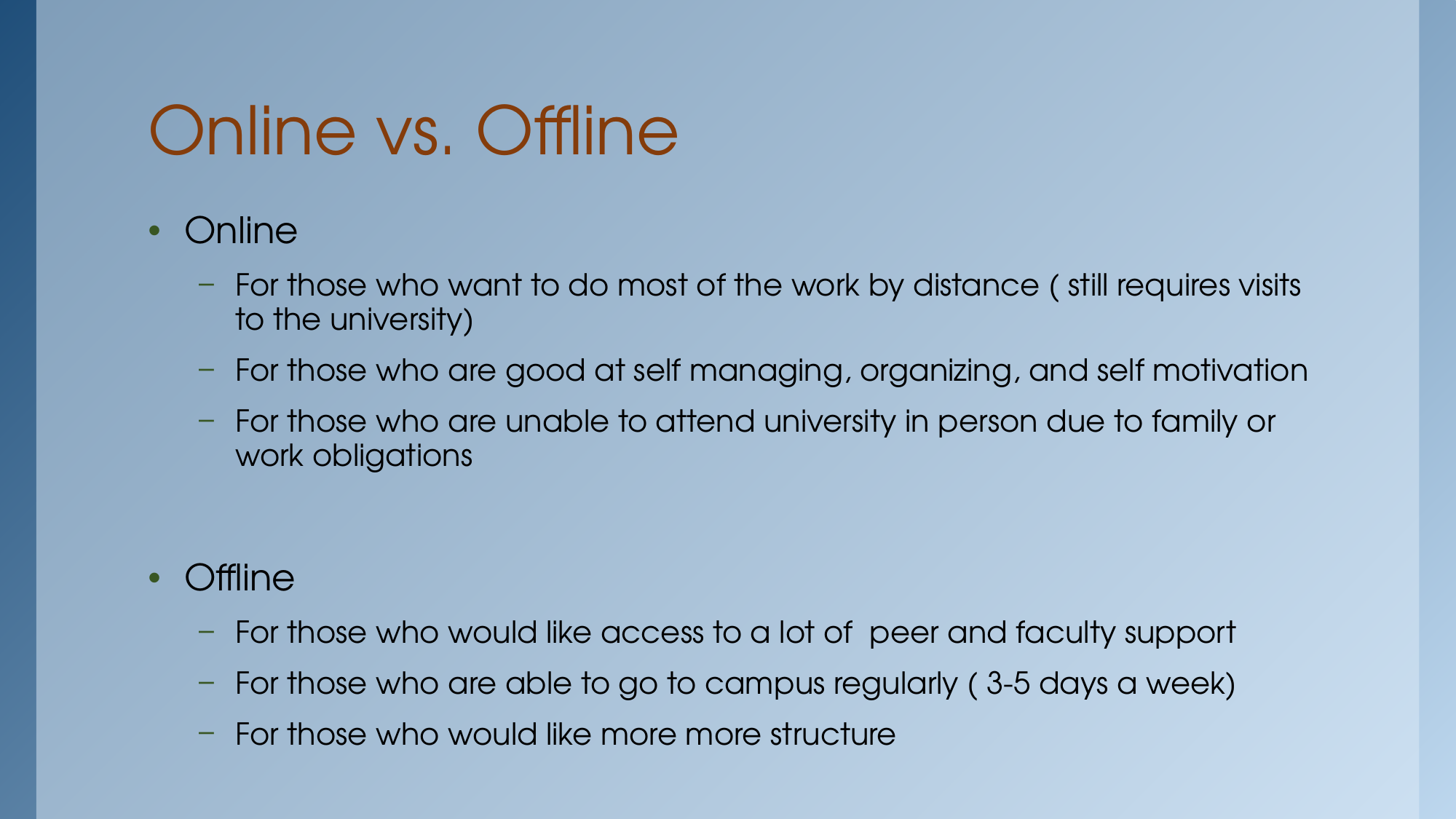

# Online vs. Offline
Online
For those who want to do most of the work by distance ( still requires visits to the university)
For those who are good at self managing, organizing, and self motivation
For those who are unable to attend university in person due to family or work obligations

Offline
For those who would like access to a lot of  peer and faculty support
For those who are able to go to campus regularly ( 3-5 days a week)
For those who would like more more structure